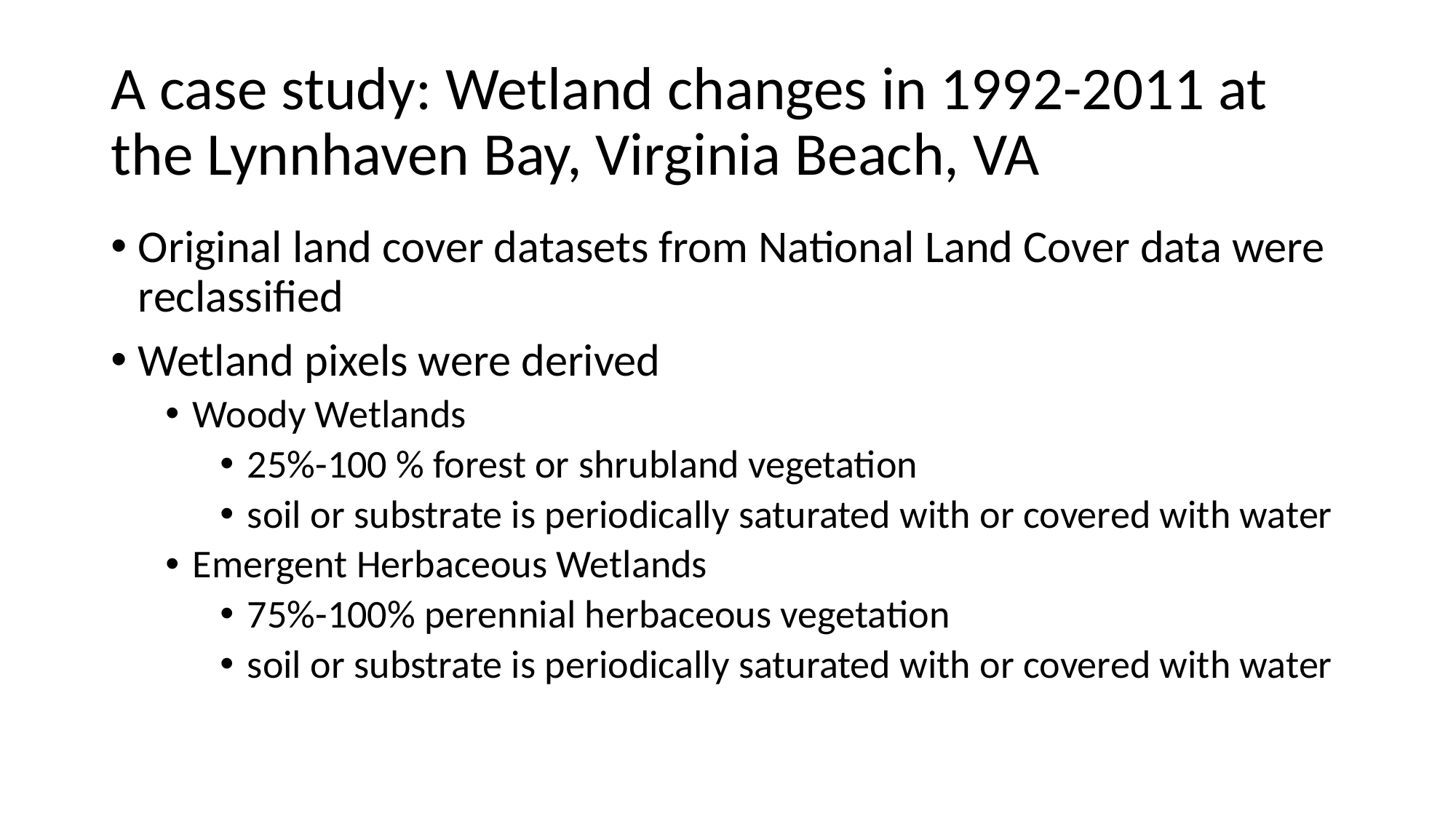

# A case study: Wetland changes in 1992-2011 at the Lynnhaven Bay, Virginia Beach, VA
Original land cover datasets from National Land Cover data were reclassified
Wetland pixels were derived
Woody Wetlands
25%-100 % forest or shrubland vegetation
soil or substrate is periodically saturated with or covered with water
Emergent Herbaceous Wetlands
75%-100% perennial herbaceous vegetation
soil or substrate is periodically saturated with or covered with water